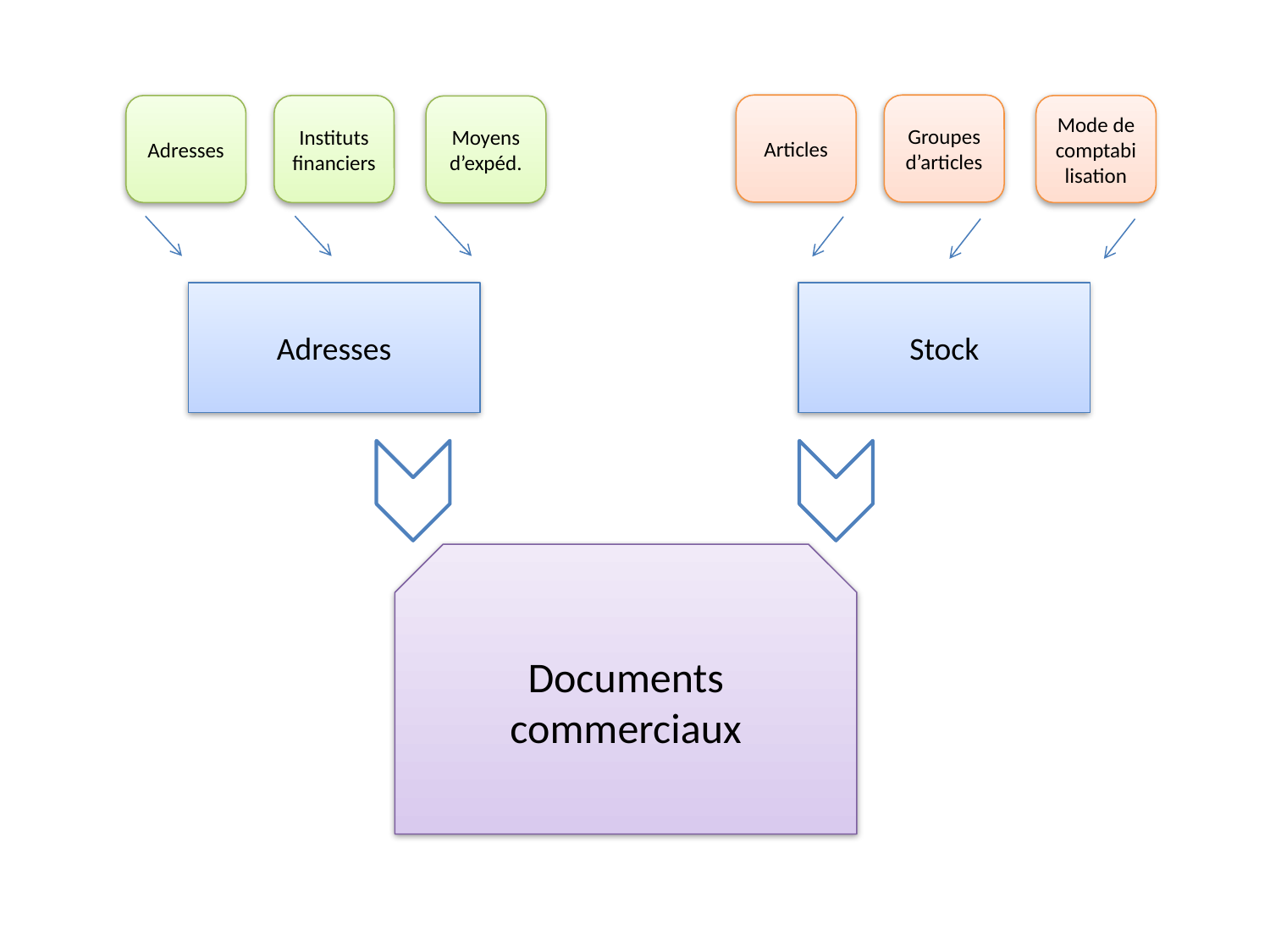

Articles
Groupes d’articles
Adresses
Instituts financiers
Mode de comptabilisation
Moyens d’expéd.
Adresses
Stock

Documents commerciaux